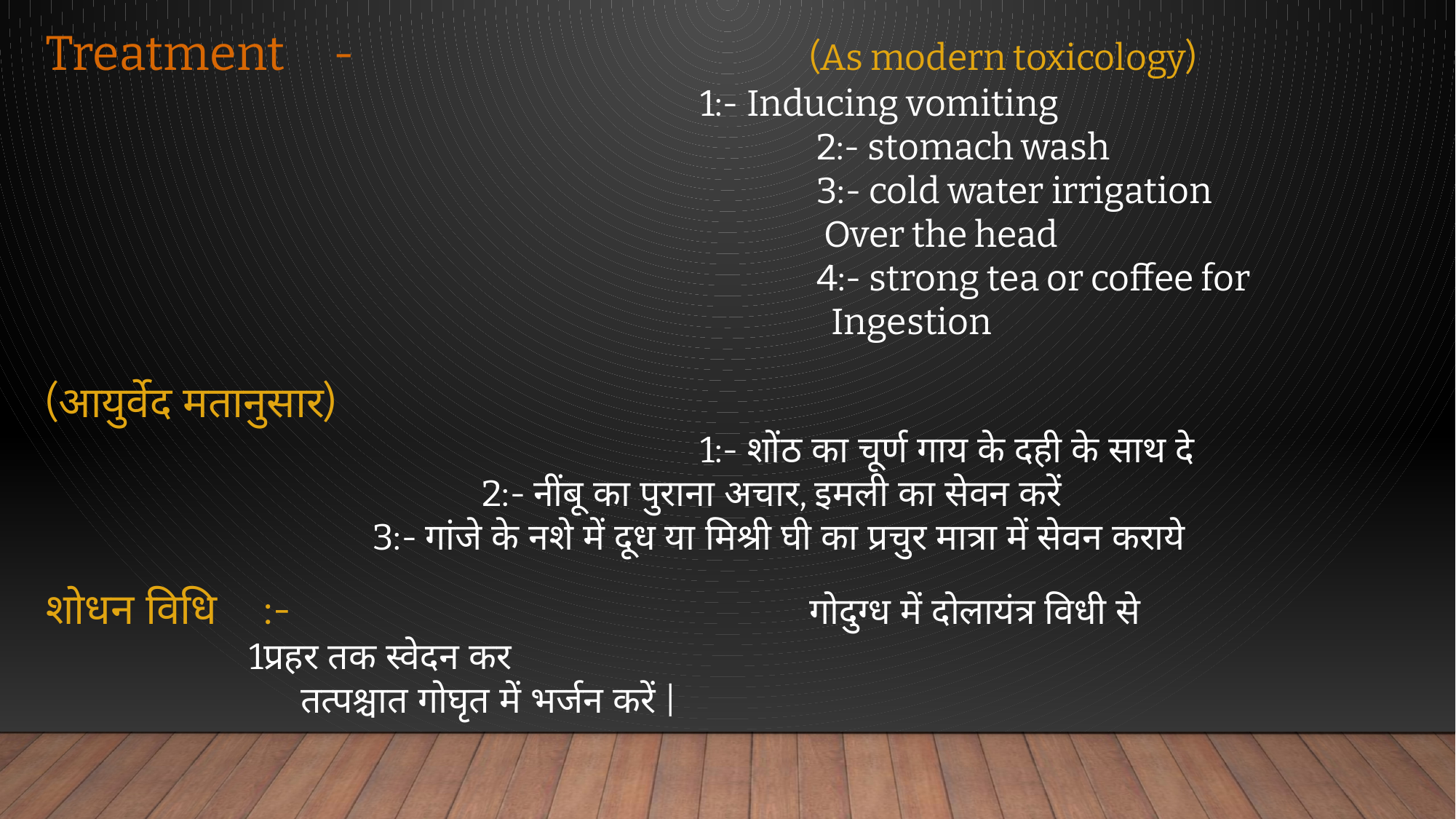

Treatment     -					(As modern toxicology)
                                				 	1:- Inducing vomiting
                               					 2:- stomach wash
                               					 3:- cold water irrigation
                                    					  Over the head
                               					 4:- strong tea or coffee for
                                     					   Ingestion

(आयुर्वेद मतानुसार)
       						1:- शोंठ का चूर्ण गाय के दही के साथ दे
           				2:- नींबू का पुराना अचार, इमली का सेवन करें
          			3:- गांजे के नशे में दूध या मिश्री घी का प्रचुर मात्रा में सेवन कराये
शोधन विधि	:-					गोदुग्ध में दोलायंत्र विधी से
                            1प्रहर तक स्वेदन कर
                           तत्पश्चात गोघृत में भर्जन करें |